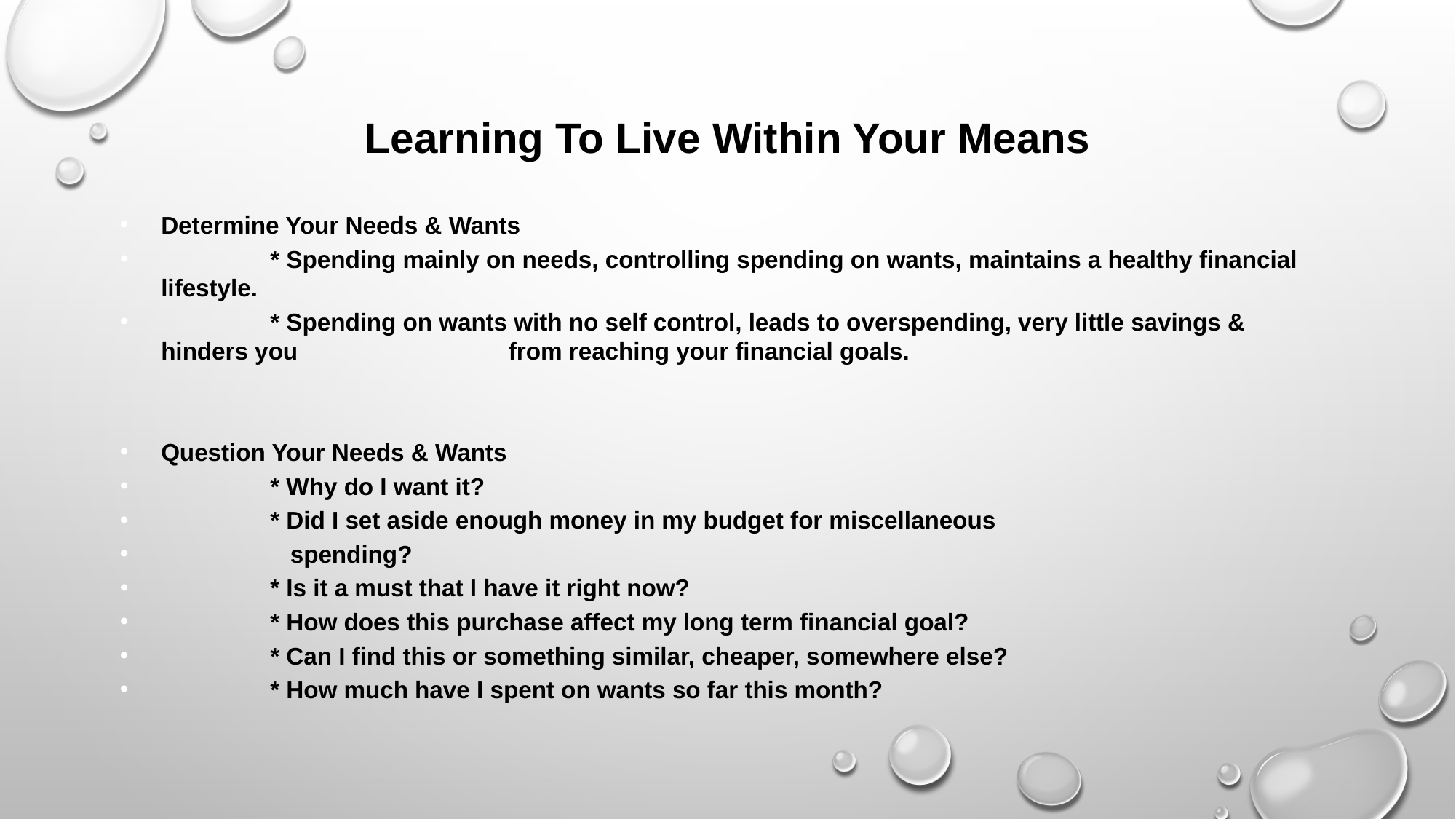

# Learning To Live Within Your Means
Determine Your Needs & Wants
	* Spending mainly on needs, controlling spending on wants, maintains a healthy financial lifestyle.
	* Spending on wants with no self control, leads to overspending, very little savings & hinders you   	  	   from reaching your financial goals.

Question Your Needs & Wants
	* Why do I want it?
	* Did I set aside enough money in my budget for miscellaneous
	   spending?
	* Is it a must that I have it right now?
	* How does this purchase affect my long term financial goal?
	* Can I find this or something similar, cheaper, somewhere else?
	* How much have I spent on wants so far this month?